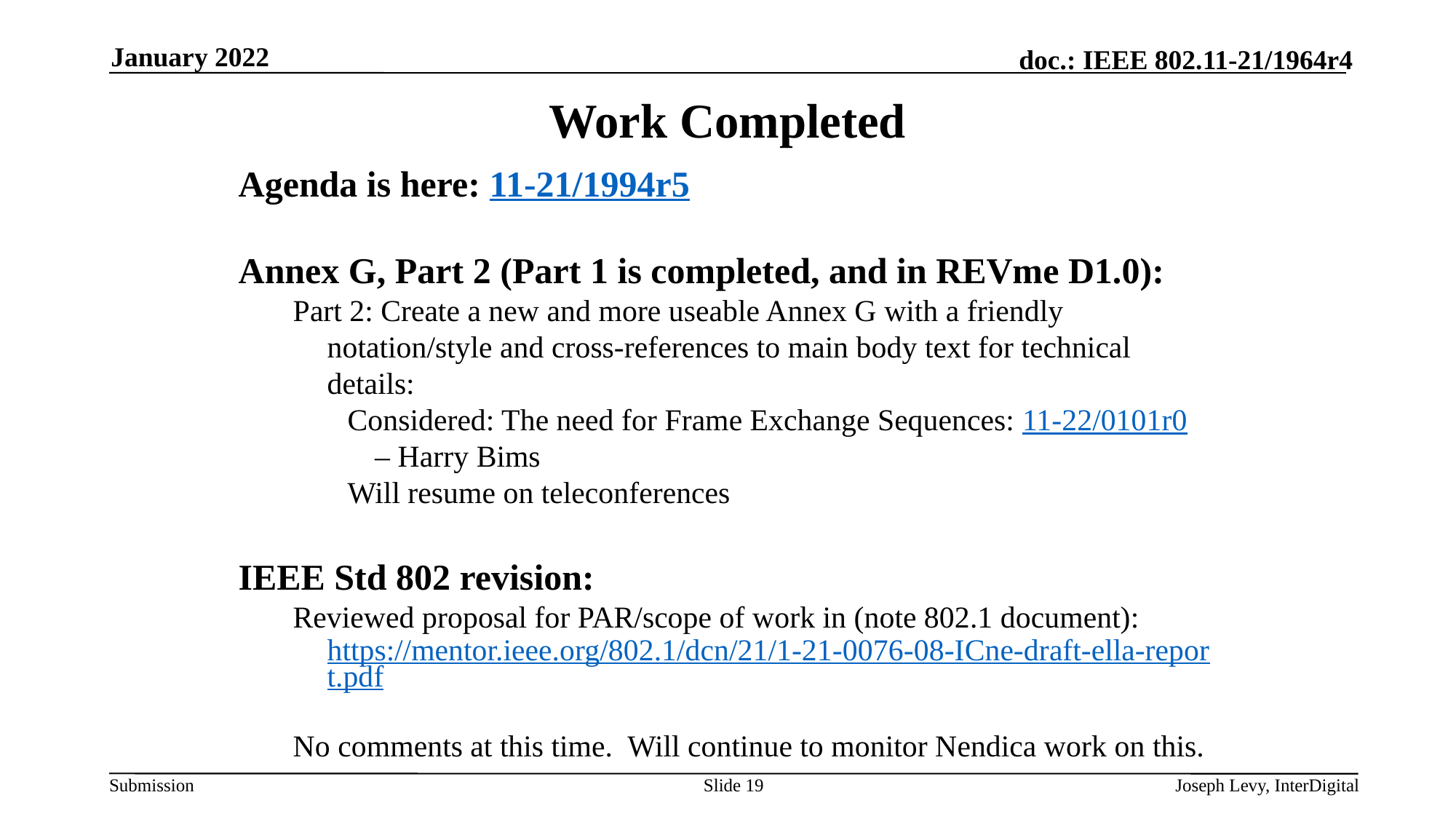

January 2022
# Work Completed
Agenda is here: 11-21/1994r5

Annex G, Part 2 (Part 1 is completed, and in REVme D1.0):
Part 2: Create a new and more useable Annex G with a friendly notation/style and cross-references to main body text for technical details:
Considered: The need for Frame Exchange Sequences: 11-22/0101r0  – Harry Bims
Will resume on teleconferences

IEEE Std 802 revision:
Reviewed proposal for PAR/scope of work in (note 802.1 document): https://mentor.ieee.org/802.1/dcn/21/1-21-0076-08-ICne-draft-ella-report.pdf
No comments at this time.  Will continue to monitor Nendica work on this.

Slide 19
Joseph Levy, InterDigital